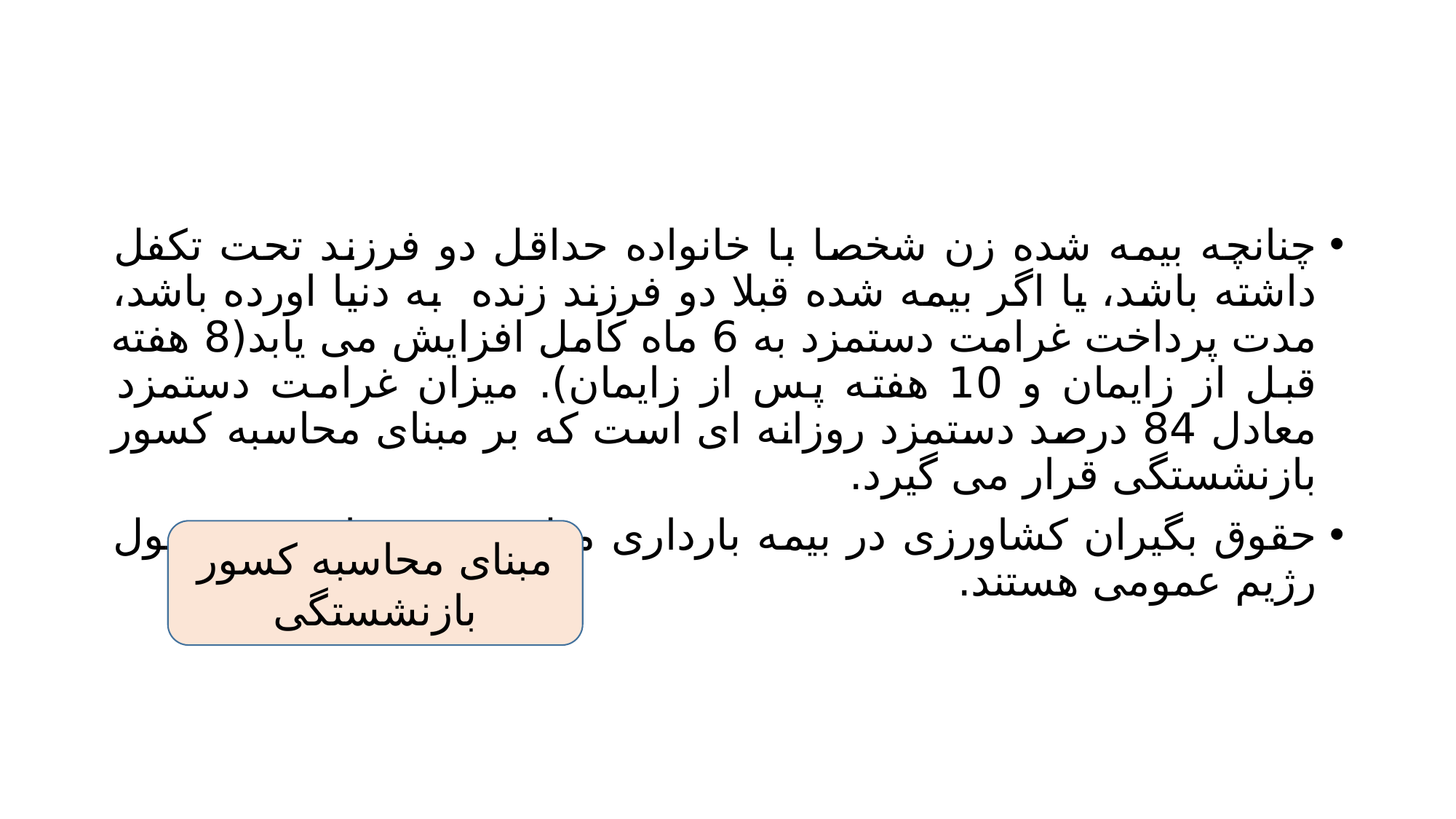

#
چنانچه بیمه شده زن شخصا با خانواده حداقل دو فرزند تحت تکفل داشته باشد، یا اگر بیمه شده قبلا دو فرزند زنده  به دنیا اورده باشد، مدت پرداخت غرامت دستمزد به 6 ماه کامل افزایش می یابد(8 هفته قبل از زایمان و 10 هفته پس از زایمان). میزان غرامت دستمزد معادل 84 درصد دستمزد روزانه ای است که بر مبنای محاسبه کسور بازنشستگی قرار می گیرد.
حقوق بگیران کشاورزی در بیمه بارداری مثل بیمه درمانی در شمول رژیم عمومی هستند.
مبنای محاسبه کسور بازنشستگی